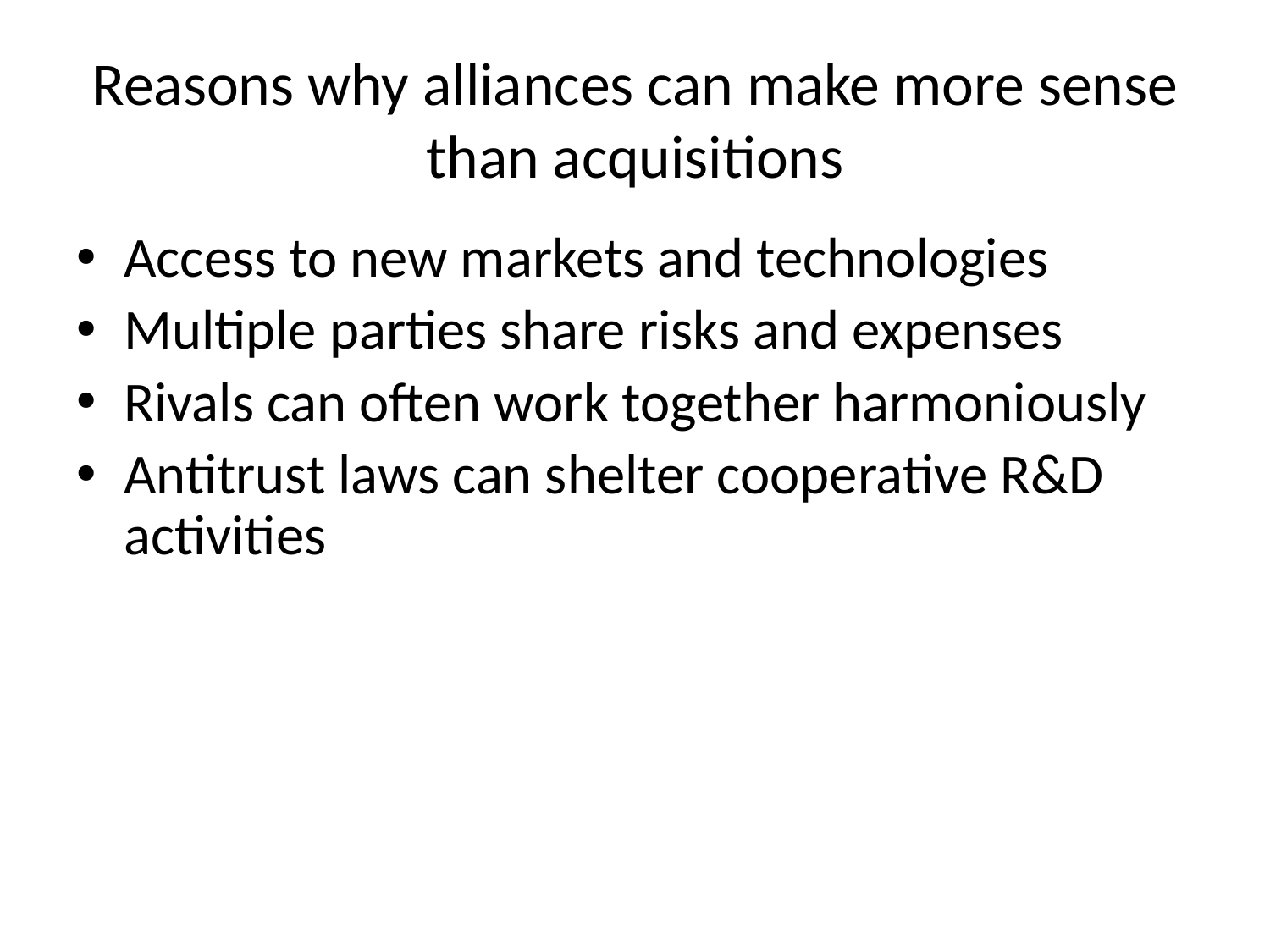

# Reasons why alliances can make more sense than acquisitions
Access to new markets and technologies
Multiple parties share risks and expenses
Rivals can often work together harmoniously
Antitrust laws can shelter cooperative R&D activities
9